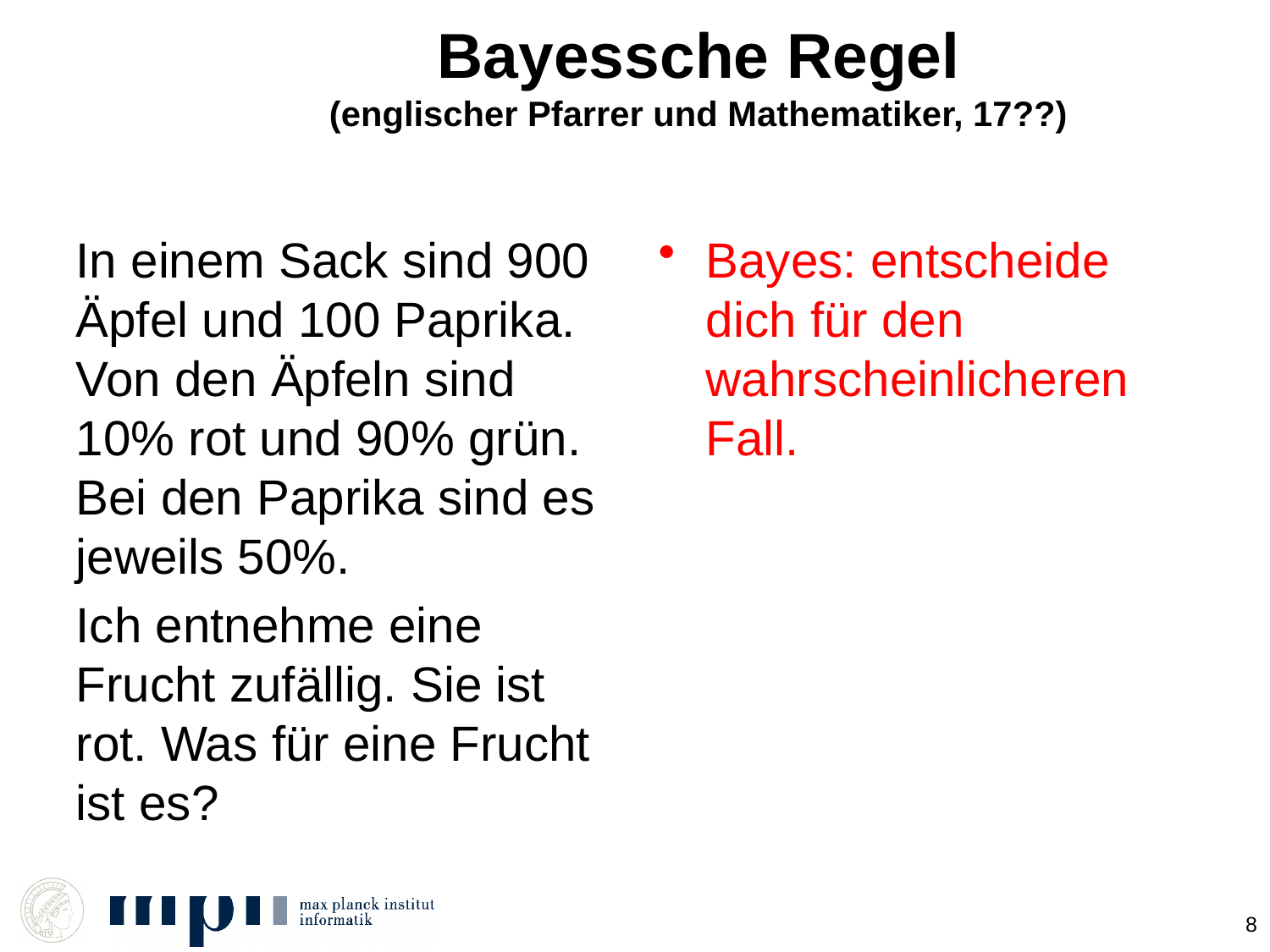

Bayessche Regel
(englischer Pfarrer und Mathematiker, 17??)
In einem Sack sind 900 Äpfel und 100 Paprika. Von den Äpfeln sind 10% rot und 90% grün. Bei den Paprika sind es jeweils 50%.
Ich entnehme eine Frucht zufällig. Sie ist rot. Was für eine Frucht ist es?
Bayes: entscheide dich für den wahrscheinlicheren Fall.
8